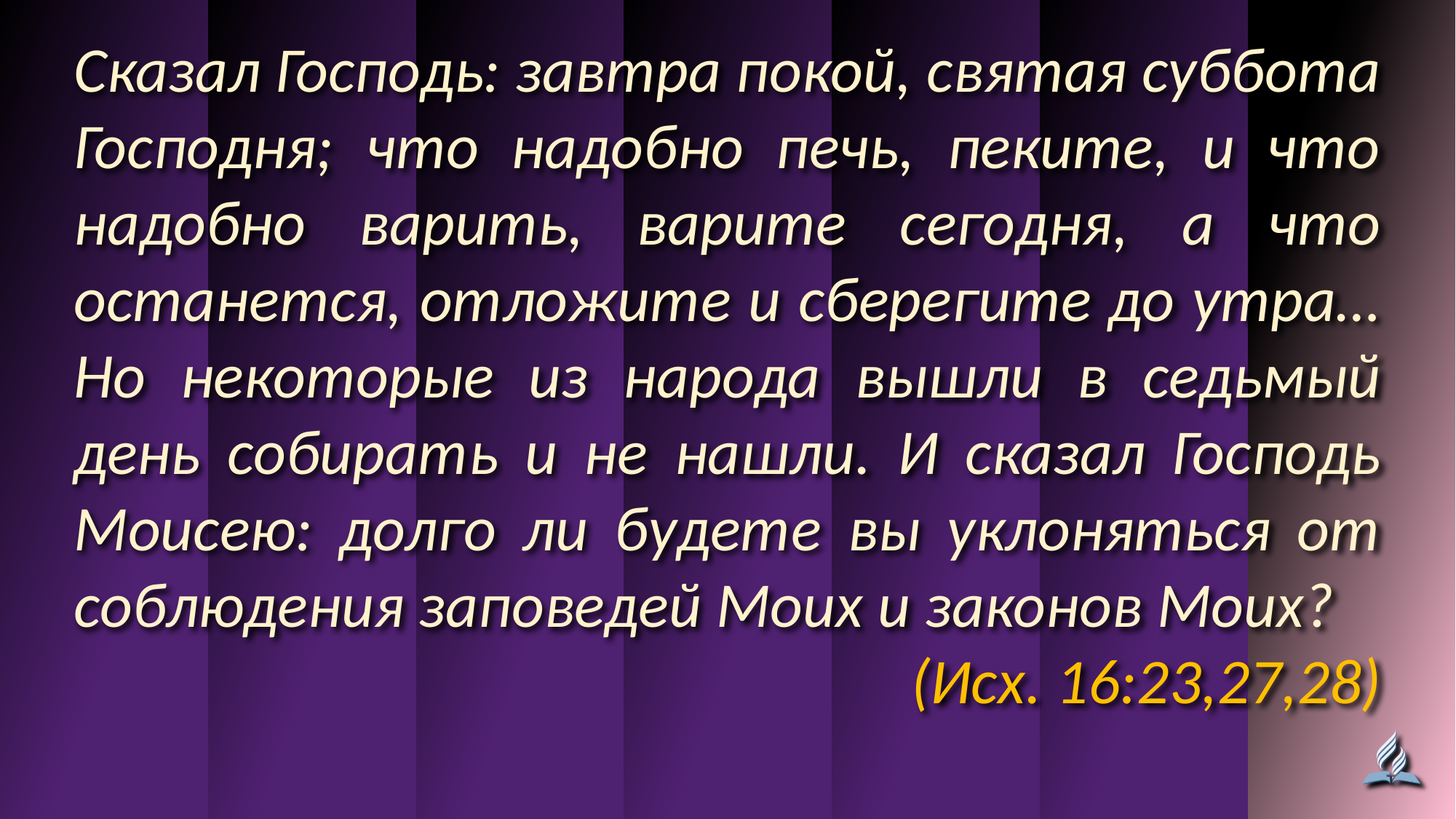

Сказал Господь: завтра покой, святая суббота Господня; что надобно печь, пеките, и что надобно варить, варите сегодня, а что останется, отложите и сберегите до утра… Но некоторые из народа вышли в седьмый день собирать и не нашли. И сказал Господь Моисею: долго ли будете вы уклоняться от соблюдения заповедей Моих и законов Моих?
(Исх. 16:23,27,28)